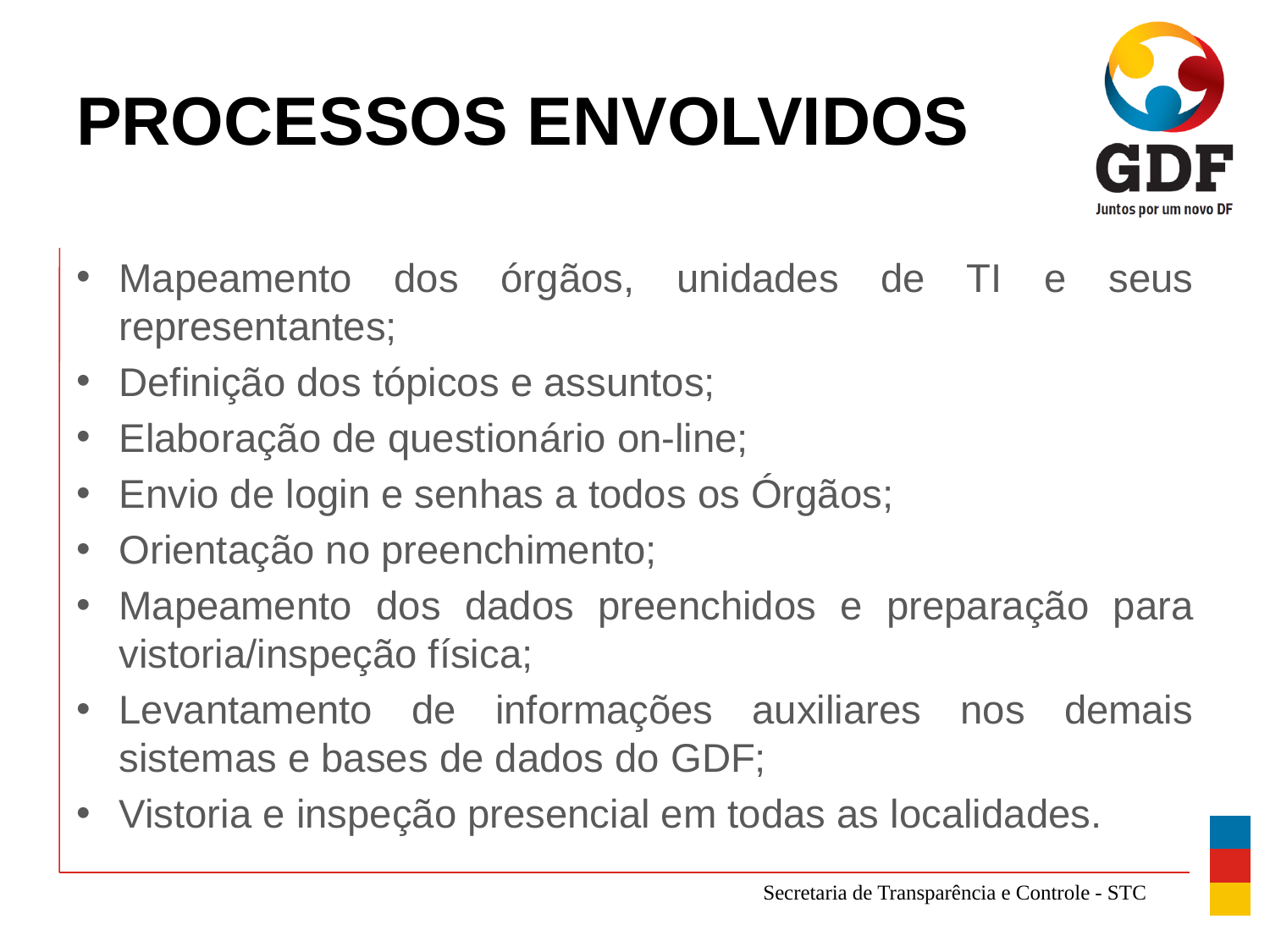

# PROCESSOS ENVOLVIDOS
Mapeamento dos órgãos, unidades de TI e seus representantes;
Definição dos tópicos e assuntos;
Elaboração de questionário on-line;
Envio de login e senhas a todos os Órgãos;
Orientação no preenchimento;
Mapeamento dos dados preenchidos e preparação para vistoria/inspeção física;
Levantamento de informações auxiliares nos demais sistemas e bases de dados do GDF;
Vistoria e inspeção presencial em todas as localidades.